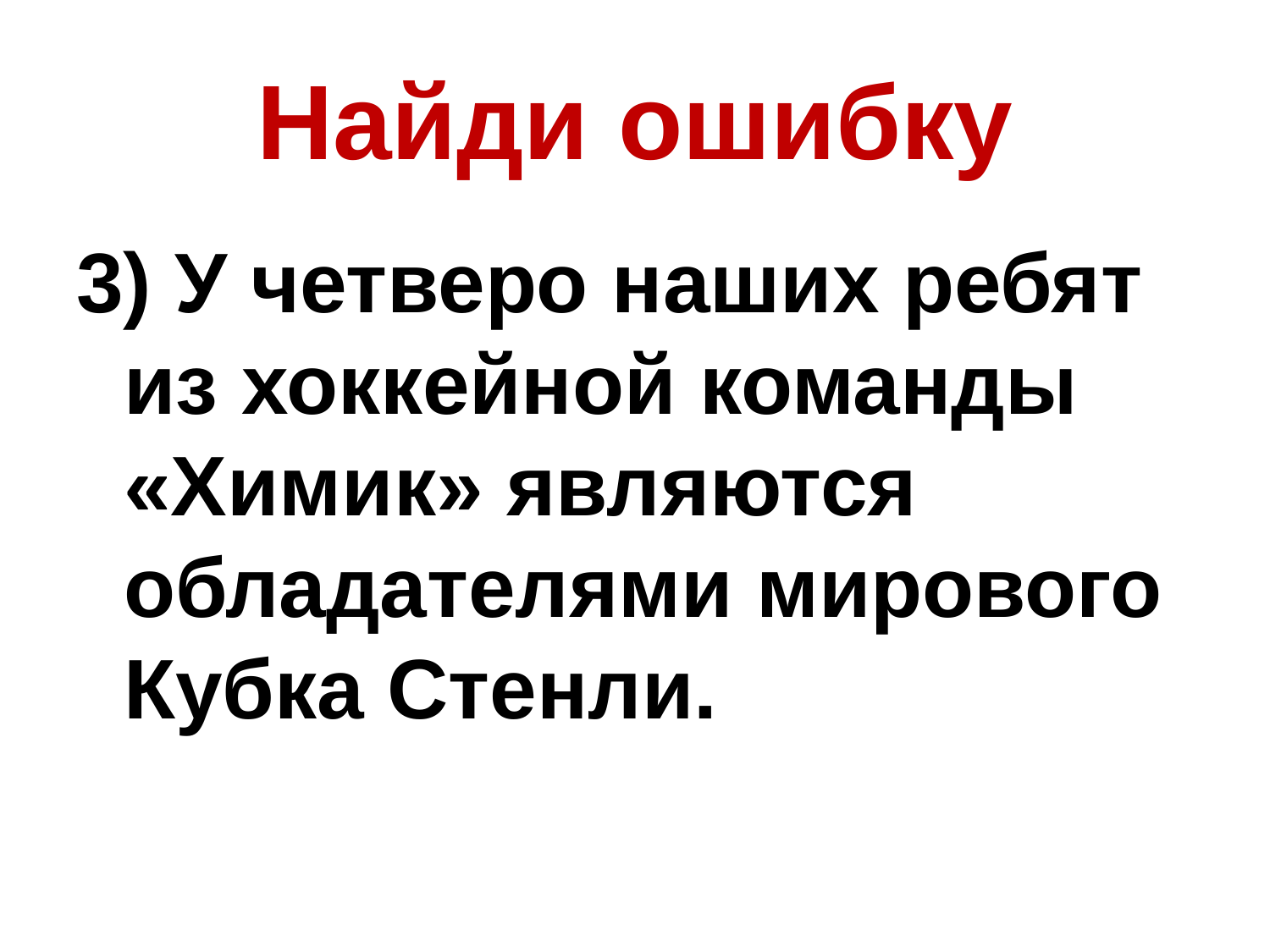

# Найди ошибку
3) У четверо наших ребят из хоккейной команды «Химик» являются обладателями мирового Кубка Стенли.